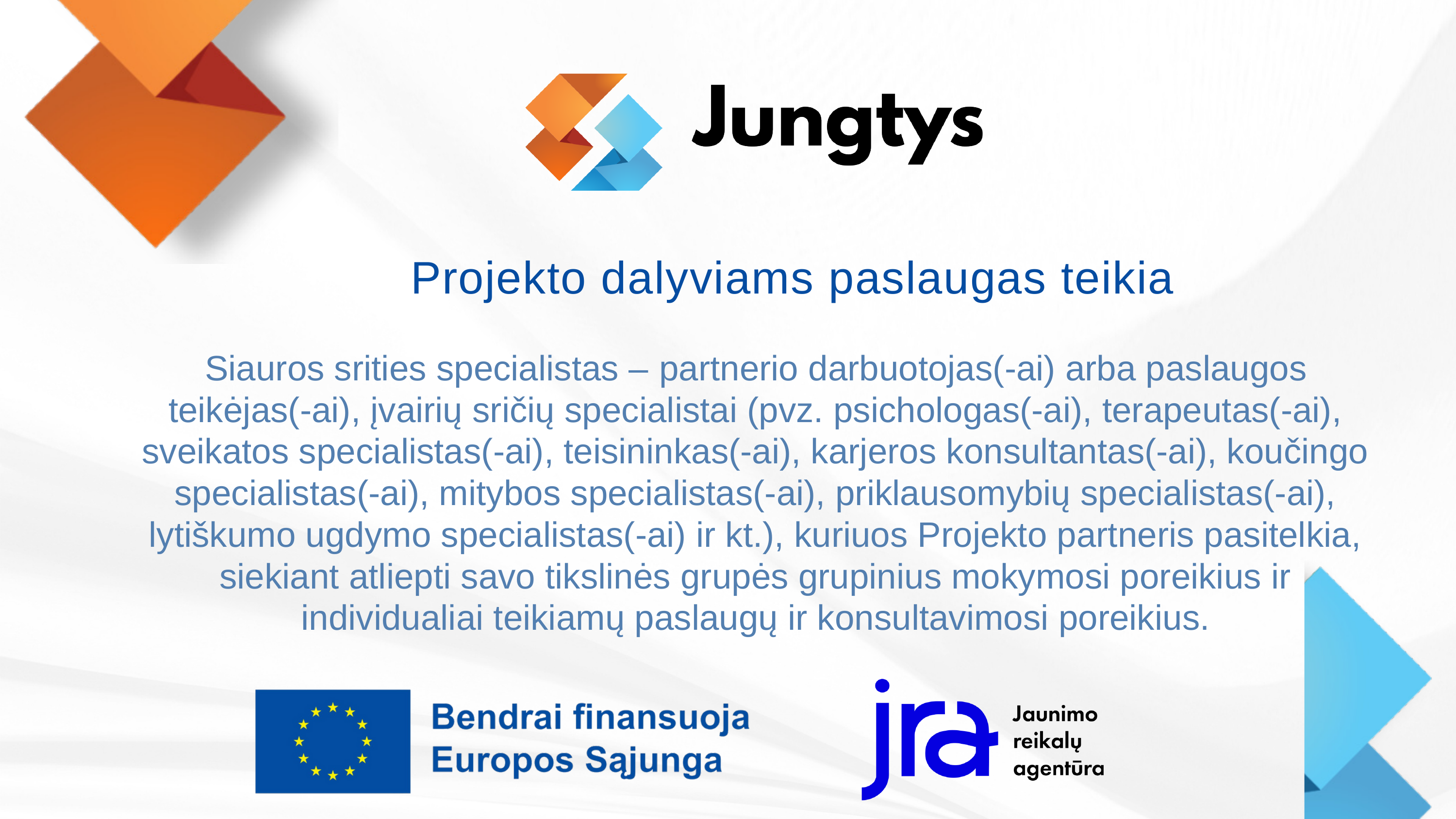

Projekto dalyviams paslaugas teikia
Siauros srities specialistas – partnerio darbuotojas(-ai) arba paslaugos teikėjas(-ai), įvairių sričių specialistai (pvz. psichologas(-ai), terapeutas(-ai), sveikatos specialistas(-ai), teisininkas(-ai), karjeros konsultantas(-ai), koučingo specialistas(-ai), mitybos specialistas(-ai), priklausomybių specialistas(-ai), lytiškumo ugdymo specialistas(-ai) ir kt.), kuriuos Projekto partneris pasitelkia, siekiant atliepti savo tikslinės grupės grupinius mokymosi poreikius ir individualiai teikiamų paslaugų ir konsultavimosi poreikius.